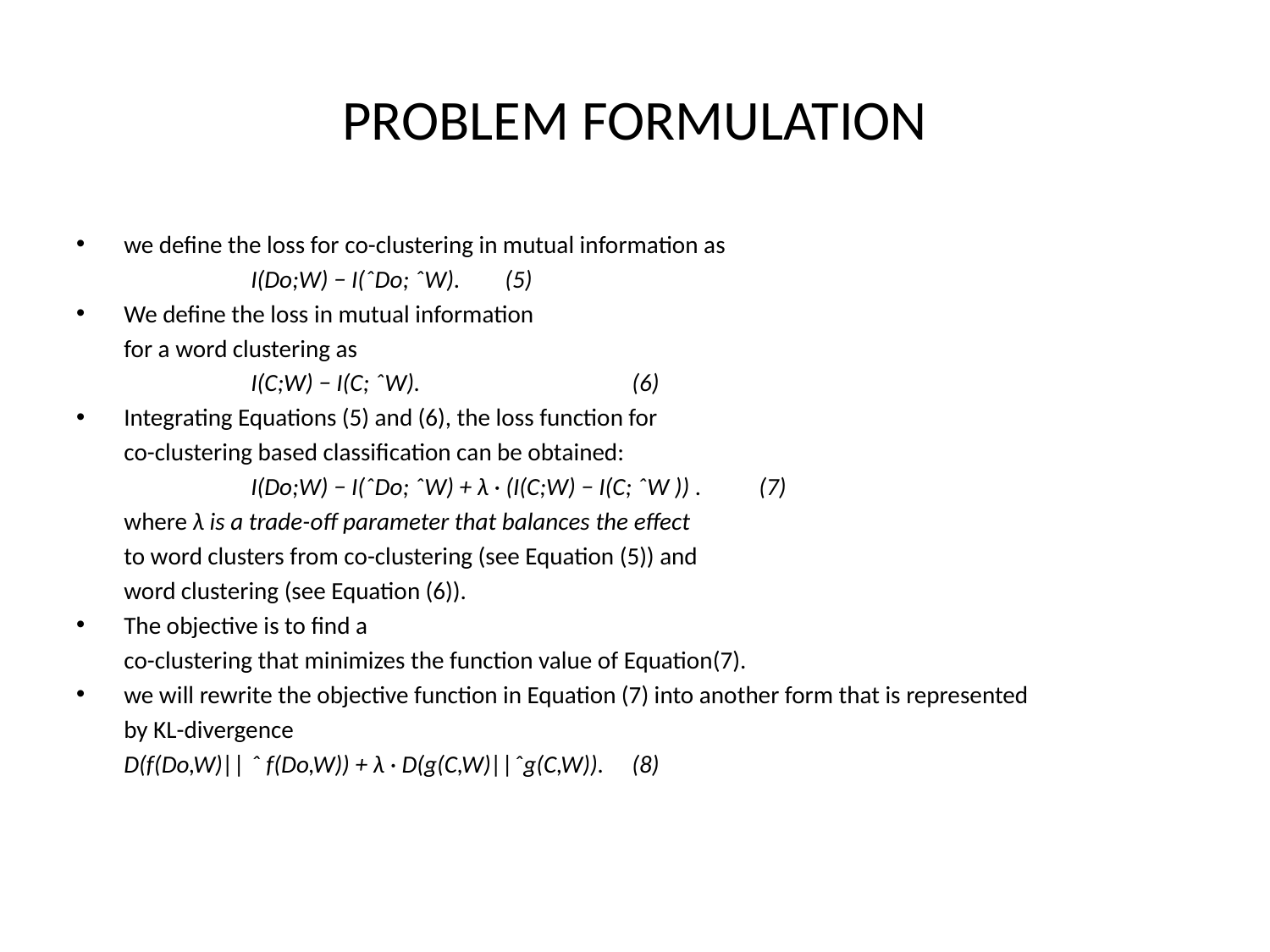

# PROBLEM FORMULATION
we define the loss for co-clustering in mutual information as
		I(Do;W) − I(ˆDo; ˆW). 	(5)
We define the loss in mutual information
	for a word clustering as
		I(C;W) − I(C; ˆW). 		(6)
Integrating Equations (5) and (6), the loss function for
	co-clustering based classification can be obtained:
		I(Do;W) − I(ˆDo; ˆW) + λ · (I(C;W) − I(C; ˆW )) .	(7)
	where λ is a trade-off parameter that balances the effect
	to word clusters from co-clustering (see Equation (5)) and
	word clustering (see Equation (6)).
The objective is to find a
	co-clustering that minimizes the function value of Equation(7).
we will rewrite the objective function in Equation (7) into another form that is represented
 	by KL-divergence
	D(f(Do,W)|| ˆ f(Do,W)) + λ · D(g(C,W)||ˆg(C,W)).	(8)